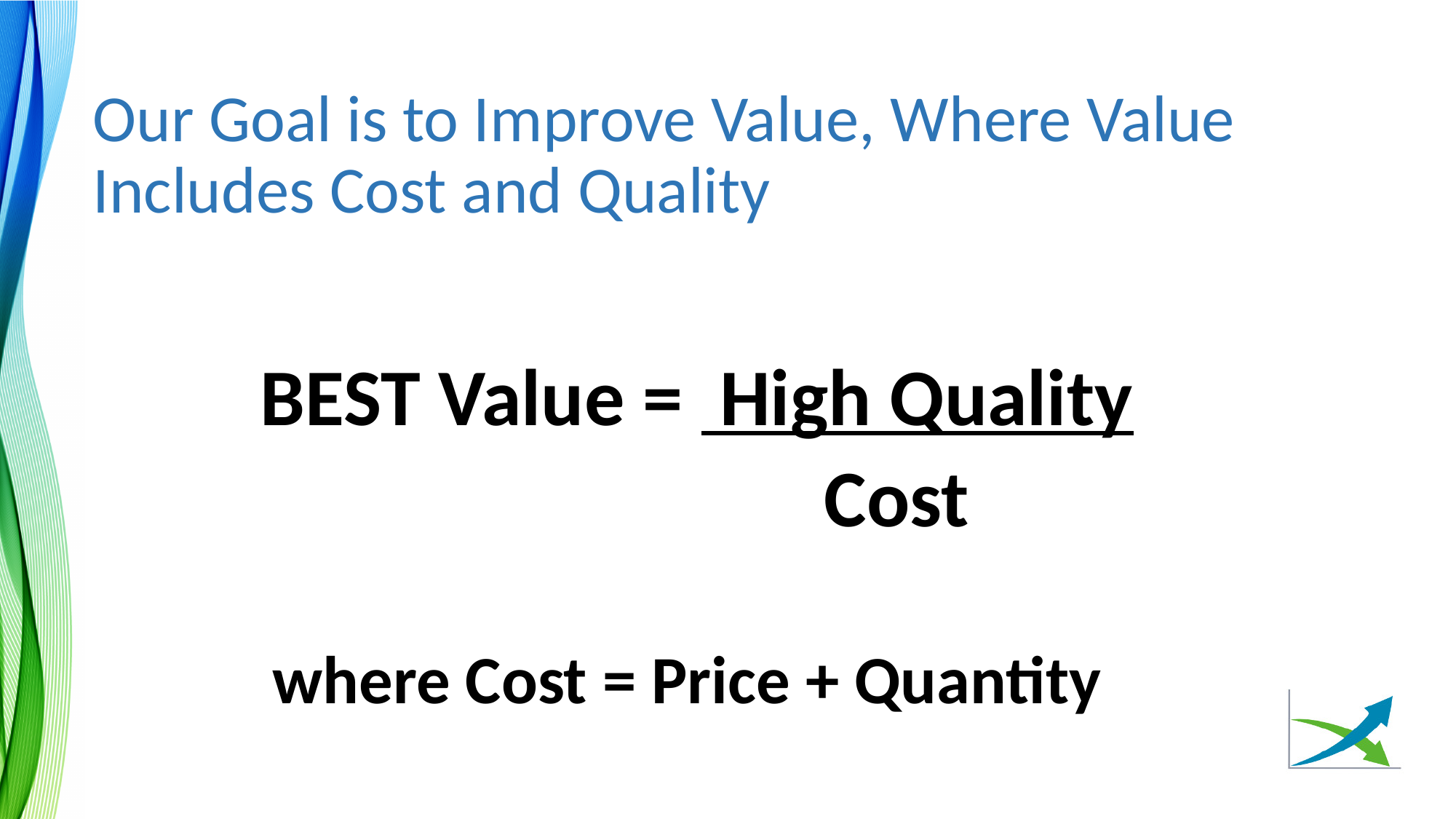

# Our Goal is to Improve Value, Where Value Includes Cost and Quality

 BEST Value =  High Quality
                       Cost

where Cost = Price + Quantity